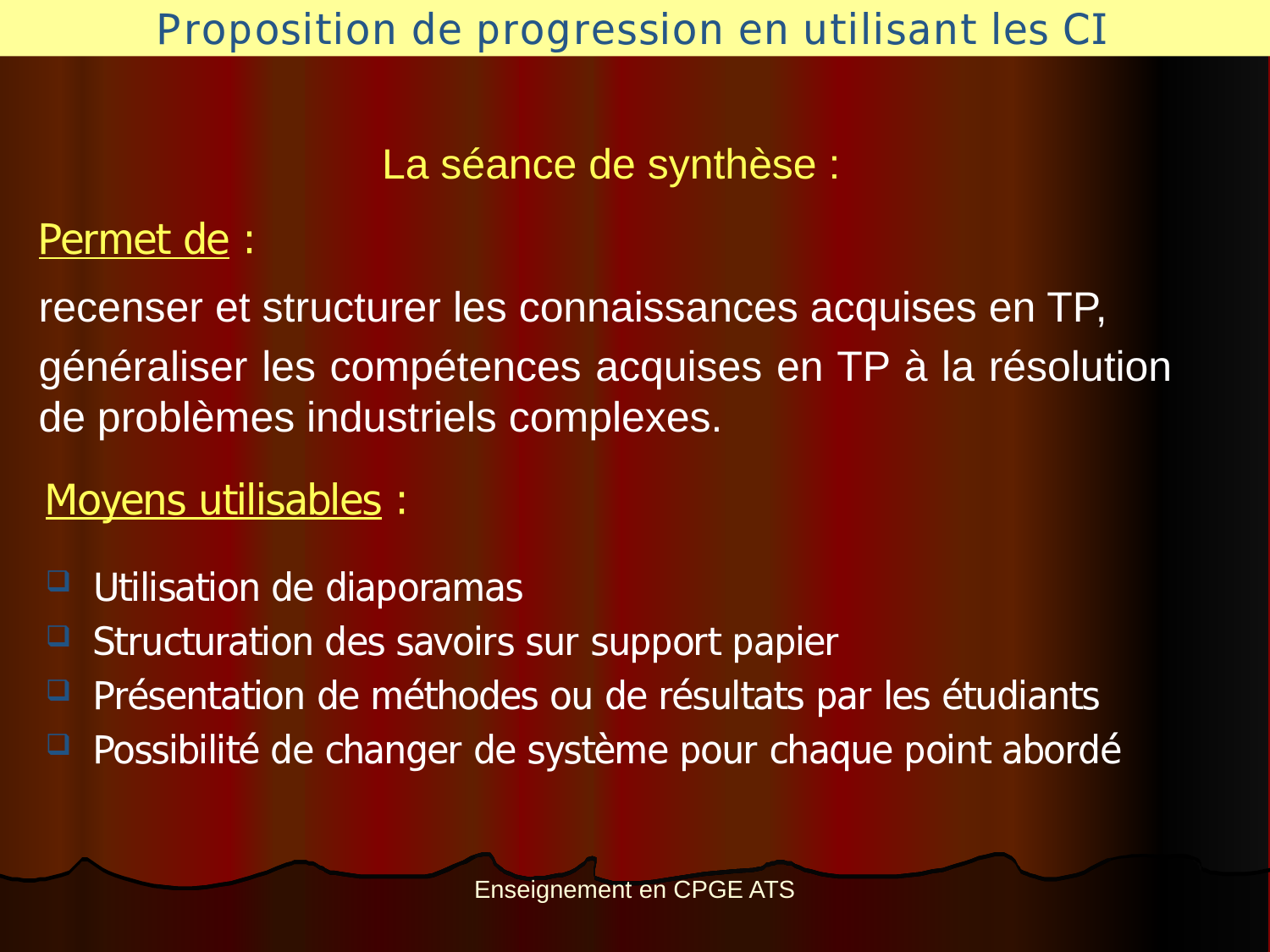

Proposition de progression en utilisant les CI
La séance de synthèse :
Permet de :
recenser et structurer les connaissances acquises en TP,
généraliser les compétences acquises en TP à la résolution de problèmes industriels complexes.

Moyens utilisables :
Utilisation de diaporamas
Structuration des savoirs sur support papier
Présentation de méthodes ou de résultats par les étudiants
Possibilité de changer de système pour chaque point abordé

Enseignement en CPGE ATS